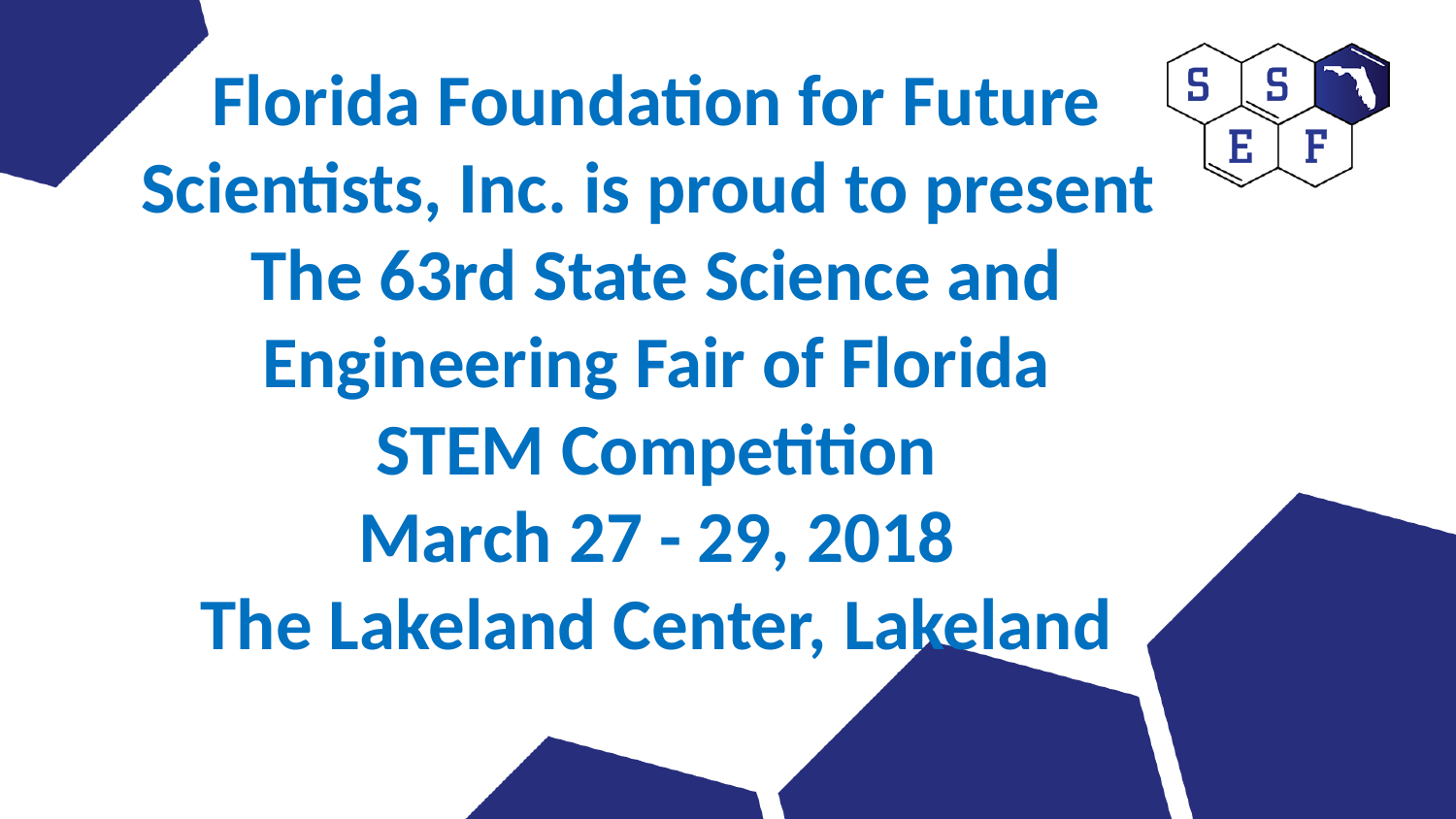

Florida Foundation for Future Scientists, Inc. is proud to present 
The 63rd State Science and Engineering Fair of Florida
STEM Competition
March 27 - 29, 2018
The Lakeland Center, Lakeland